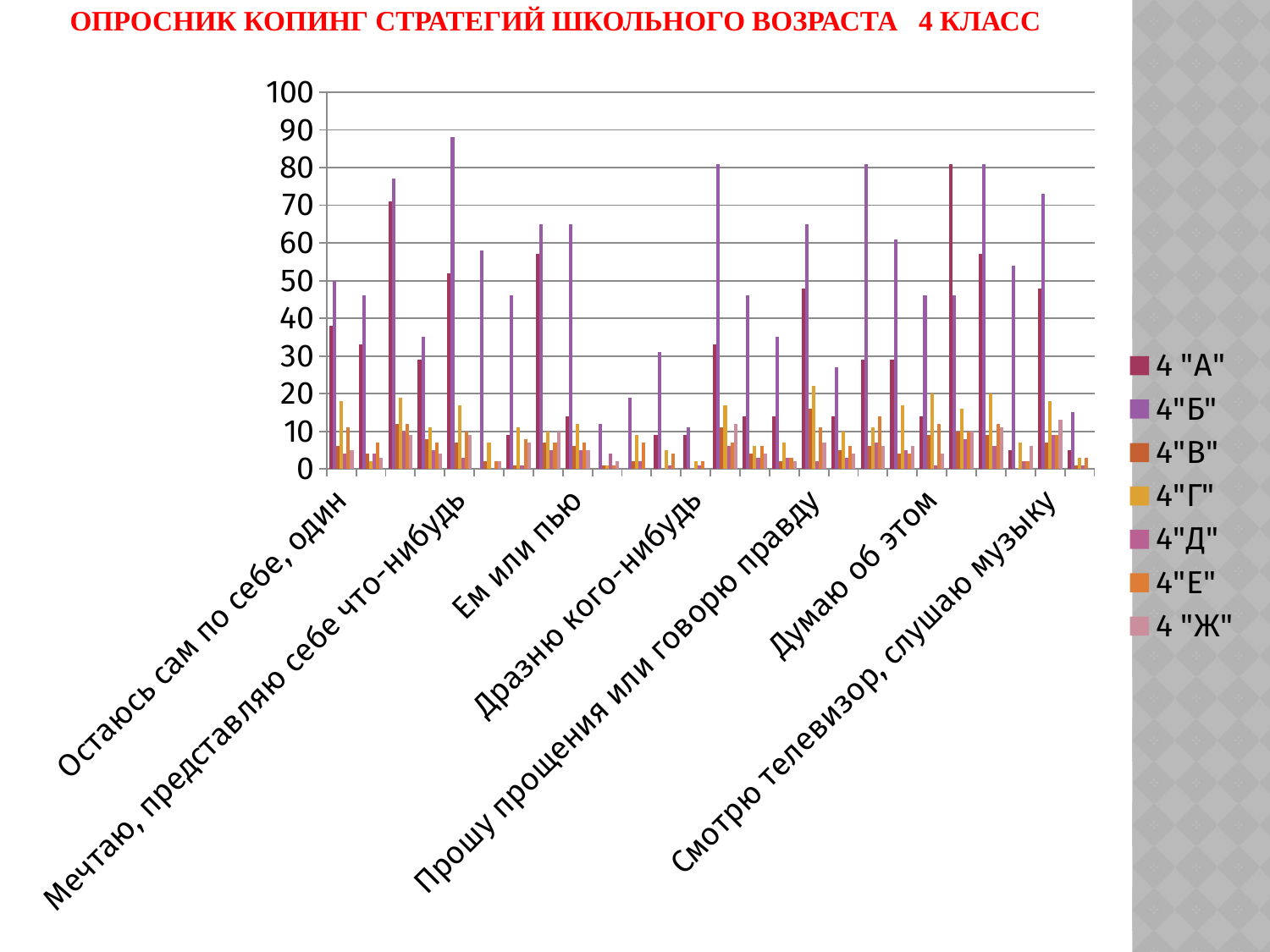

# Опросник копинг стратегий школьного возраста   4 класс

### Chart

| Category | 4 "А" | 4"Б" | 4"В" | 4"Г" | 4"Д" | 4"Е" | 4 "Ж" |
|---|---|---|---|---|---|---|---|
| Остаюсь сам по себе, один | 38.0 | 50.0 | 6.0 | 18.0 | 4.0 | 11.0 | 5.0 |
| Кусаю ногти или ломаю суставы пальцев | 33.0 | 46.0 | 4.0 | 2.0 | 4.0 | 7.0 | 3.0 |
| Обнимаю или прижимаю к себе кого-то близкого, любимую вещь или глажу животное  | 71.0 | 77.0 | 12.0 | 19.0 | 10.0 | 12.0 | 9.0 |
| Плачу и грущу | 29.0 | 35.0 | 8.0 | 11.0 | 5.0 | 7.0 | 4.0 |
| Мечтаю, представляю себе что-нибудь | 52.0 | 88.0 | 7.0 | 17.0 | 3.0 | 10.0 | 9.0 |
| Делаю что-то подобное | 0.0 | 58.0 | 2.0 | 7.0 | 0.0 | 2.0 | 2.0 |
| Гуляю вокруг дома или по улице | 9.0 | 46.0 | 1.0 | 11.0 | 1.0 | 8.0 | 7.0 |
| Рисую, пишу или читаю что-нибудь | 57.0 | 65.0 | 7.0 | 10.0 | 5.0 | 7.0 | 10.0 |
| Ем или пью | 14.0 | 65.0 | 6.0 | 12.0 | 5.0 | 7.0 | 5.0 |
| Борюсь или дерусь с кем-нибудь | 0.0 | 12.0 | 1.0 | 1.0 | 4.0 | 1.0 | 2.0 |
| Схожу с ума | 0.0 | 19.0 | 2.0 | 9.0 | 2.0 | 7.0 | 0.0 |
| Бью, ломаю или швыряю вещи | 9.0 | 31.0 | 0.0 | 5.0 | 1.0 | 4.0 | 0.0 |
| Дразню кого-нибудь | 9.0 | 11.0 | 0.0 | 2.0 | 1.0 | 2.0 | 0.0 |
| Играю во что-нибудь | 33.0 | 81.0 | 11.0 | 17.0 | 6.0 | 7.0 | 12.0 |
| Бегаю или хожу пешком | 14.0 | 46.0 | 4.0 | 6.0 | 3.0 | 6.0 | 4.0 |
| Молюсь | 14.0 | 35.0 | 2.0 | 7.0 | 3.0 | 3.0 | 2.0 |
| Прошу прощения или говорю правду | 48.0 | 65.0 | 16.0 | 22.0 | 2.0 | 11.0 | 7.0 |
| Сплю | 14.0 | 27.0 | 5.0 | 10.0 | 3.0 | 6.0 | 4.0 |
| Говорю сам с собой | 29.0 | 81.0 | 6.0 | 11.0 | 7.0 | 14.0 | 6.0 |
| Говорю с кем-нибудь | 29.0 | 61.0 | 4.0 | 17.0 | 5.0 | 4.0 | 6.0 |
| Думаю об этом | 14.0 | 46.0 | 9.0 | 20.0 | 1.0 | 12.0 | 4.0 |
| Стараюсь забыть | 81.0 | 46.0 | 10.0 | 16.0 | 8.0 | 10.0 | 10.0 |
| Стараюсь расслабиться, оставаться спокойным | 57.0 | 81.0 | 9.0 | 20.0 | 6.0 | 12.0 | 11.0 |
| Гуляю, бегаю, катаюсь на велосипеде | 5.0 | 54.0 | 0.0 | 7.0 | 2.0 | 2.0 | 6.0 |
| Смотрю телевизор, слушаю музыку | 48.0 | 73.0 | 7.0 | 18.0 | 9.0 | 9.0 | 13.0 |
| Воплю и кричу | 5.0 | 15.0 | 1.0 | 3.0 | 1.0 | 3.0 | 0.0 |